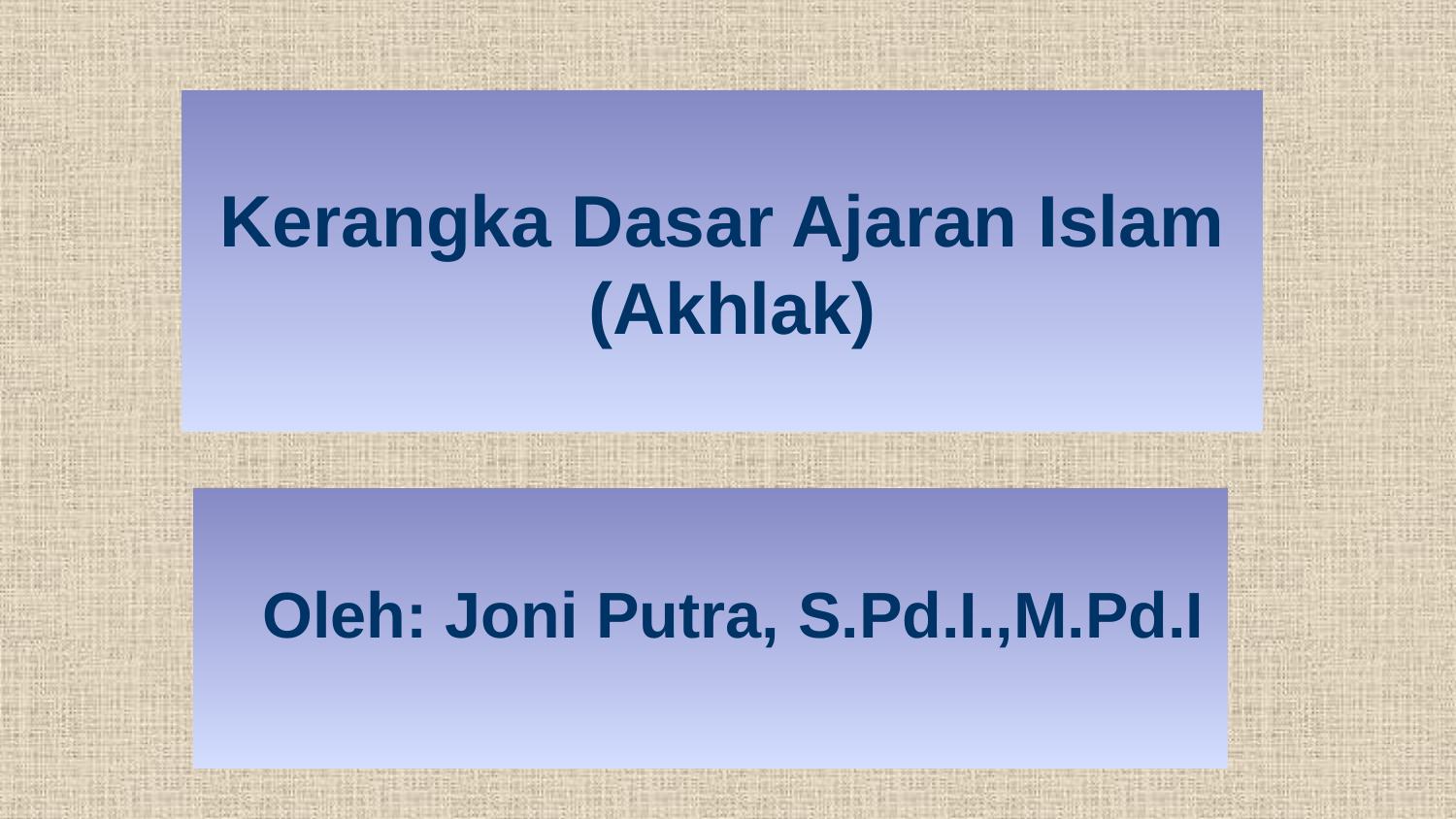

Kerangka Dasar Ajaran Islam
 (Akhlak)
Oleh: Joni Putra, S.Pd.I.,M.Pd.I